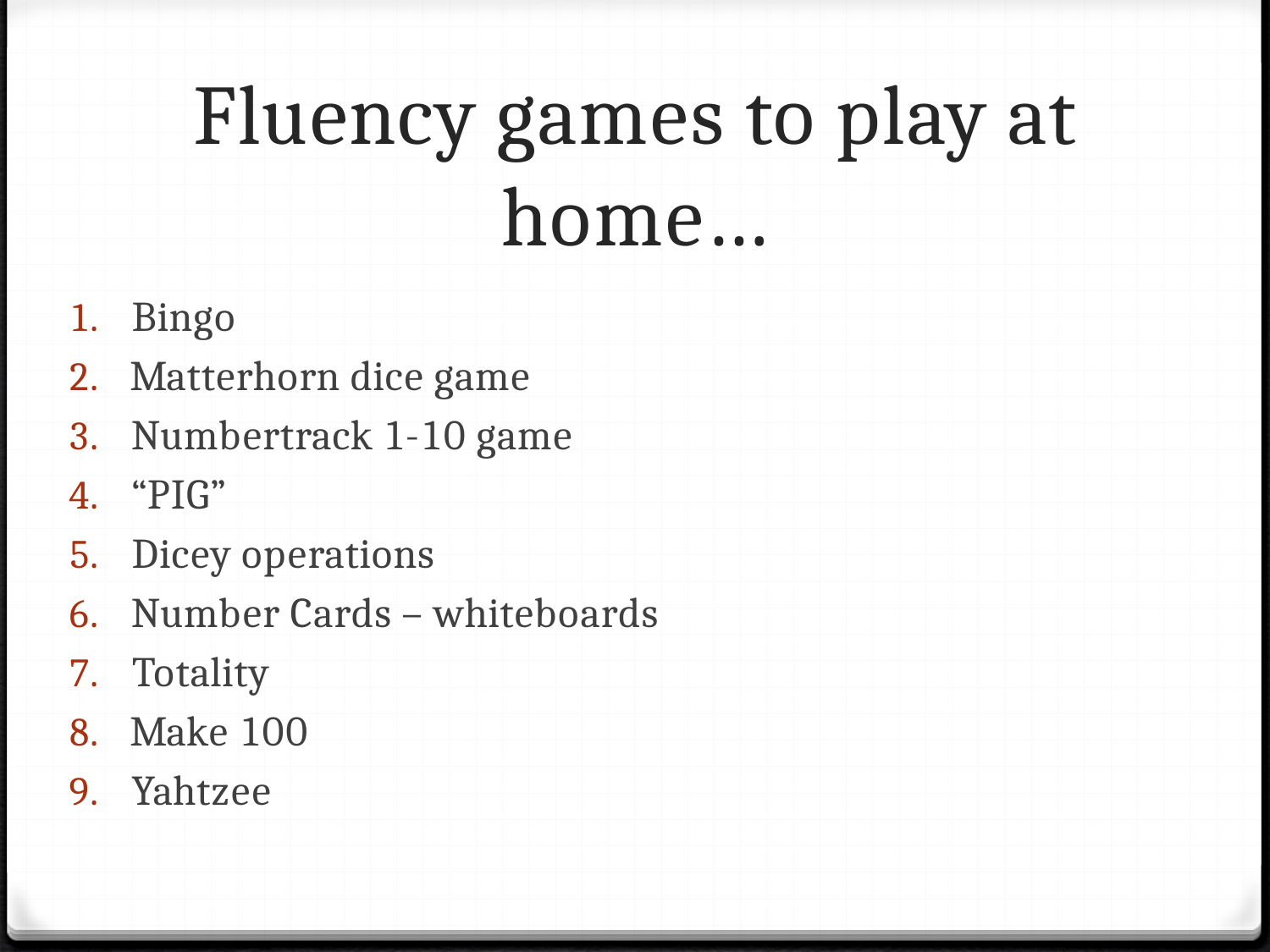

# Fluency games to play at home…
Bingo
Matterhorn dice game
Numbertrack 1-10 game
“PIG”
Dicey operations
Number Cards – whiteboards
Totality
Make 100
Yahtzee